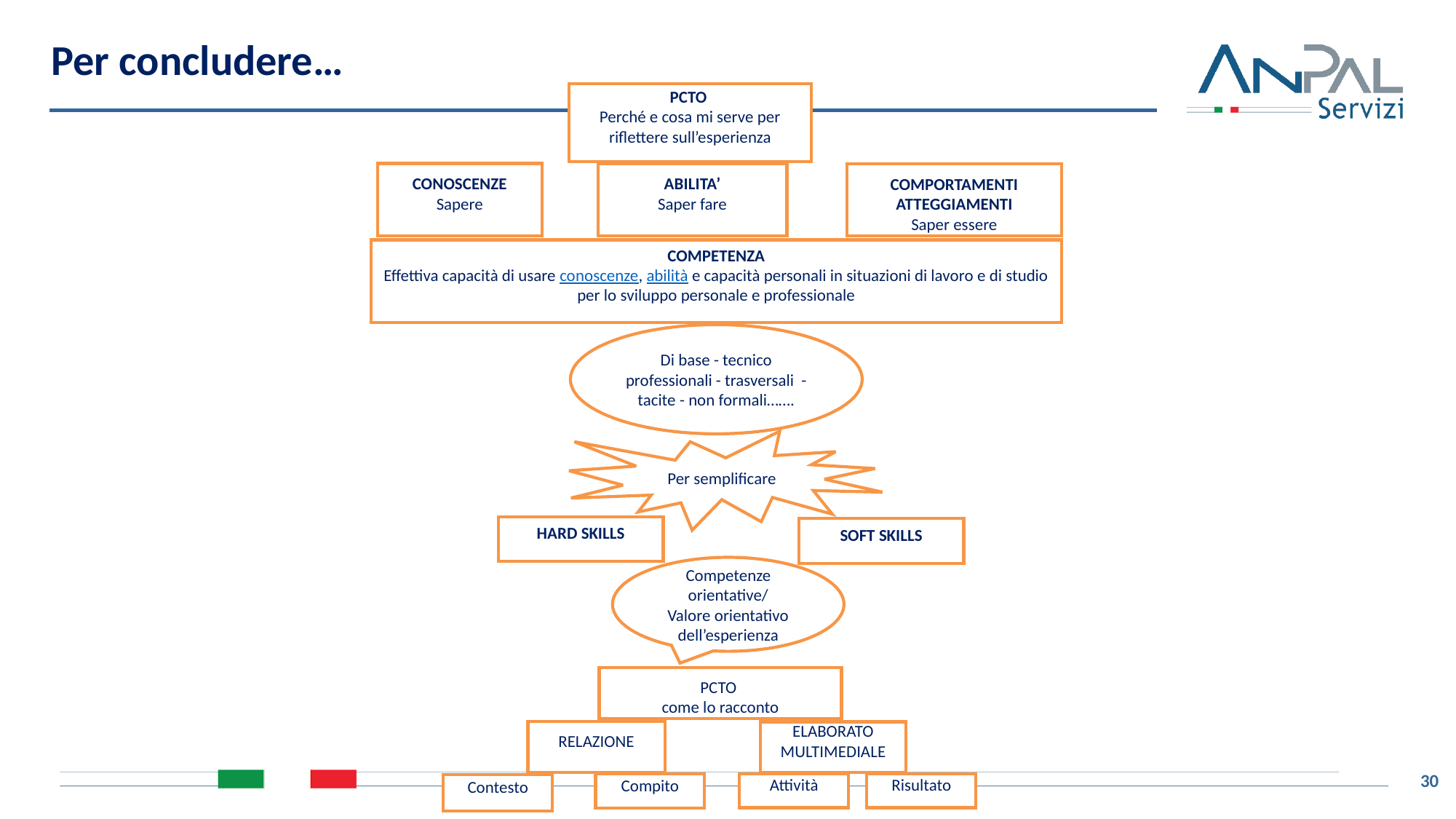

# Per concludere…

PCTO
Perché e cosa mi serve per riflettere sull’esperienza

CONOSCENZE
Sapere

ABILITA’
Saper fare

COMPORTAMENTI
ATTEGGIAMENTI
Saper essere

COMPETENZA
Effettiva capacità di usare conoscenze, abilità e capacità personali in situazioni di lavoro e di studio per lo sviluppo personale e professionale

Di base - tecnico professionali - trasversali  - tacite - non formali…….
Per semplificare

HARD SKILLS

SOFT SKILLS

Competenze orientative/
Valore orientativo dell’esperienza

PCTO
come lo racconto

RELAZIONE

ELABORATO MULTIMEDIALE

Attività

Risultato

Compito

Contesto